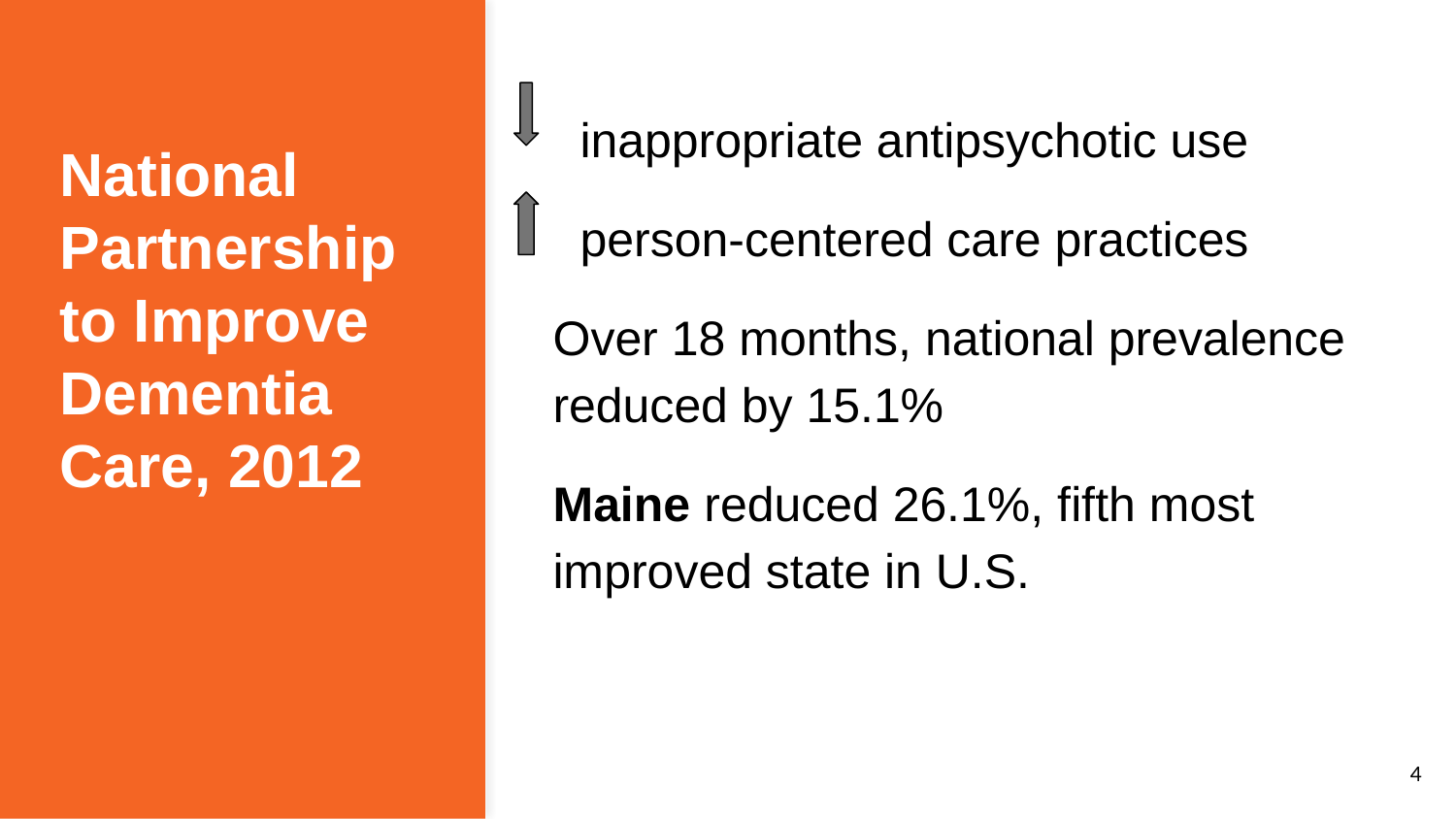

# National Partnership to Improve Dementia Care, 2012

  inappropriate antipsychotic use
  person-centered care practices
Over 18 months, national prevalence reduced by 15.1%
Maine reduced 26.1%, fifth most improved state in U.S.

4